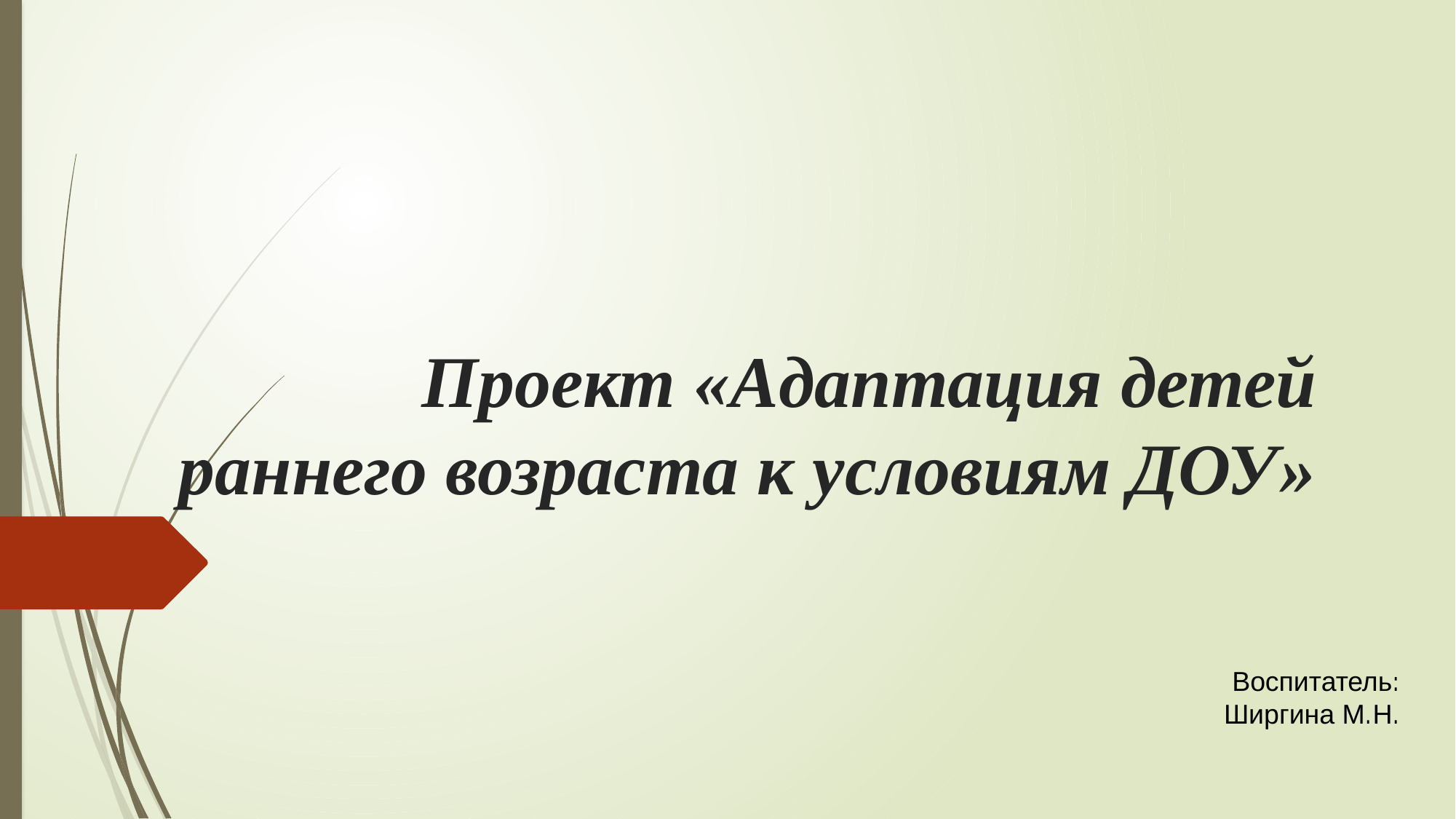

# Проект «Адаптация детей раннего возраста к условиям ДОУ»
Воспитатель:
Ширгина М.Н.